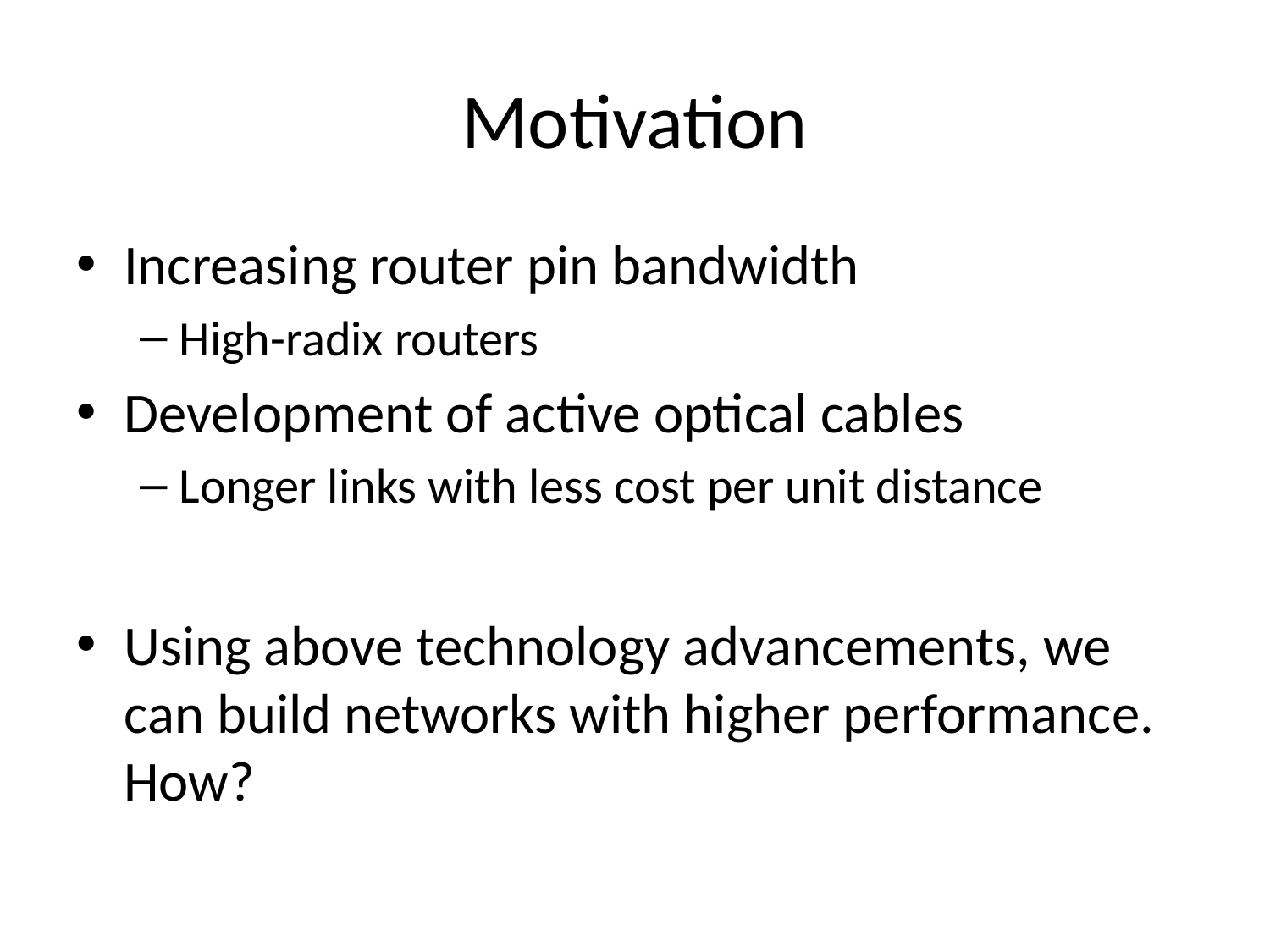

# Motivation
Increasing router pin bandwidth
High-radix routers
Development of active optical cables
Longer links with less cost per unit distance

Using above technology advancements, we can build networks with higher performance. How?